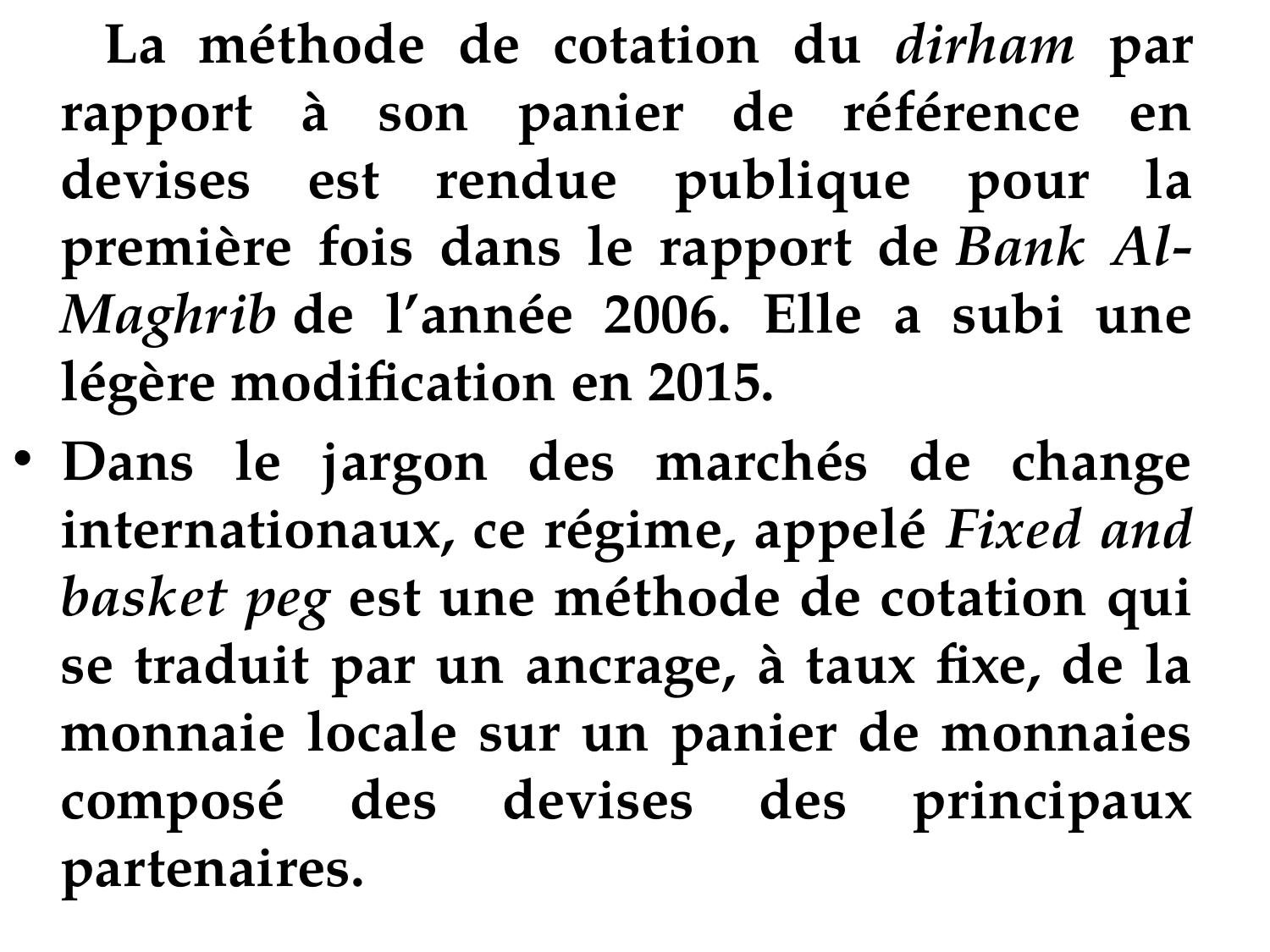

La méthode de cotation du dirham par rapport à son panier de référence en devises est rendue publique pour la première fois dans le rapport de Bank Al-Maghrib de l’année 2006. Elle a subi une légère modification en 2015.
Dans le jargon des marchés de change internationaux, ce régime, appelé Fixed and basket peg est une méthode de cotation qui se traduit par un ancrage, à taux fixe, de la monnaie locale sur un panier de monnaies composé des devises des principaux partenaires.
#